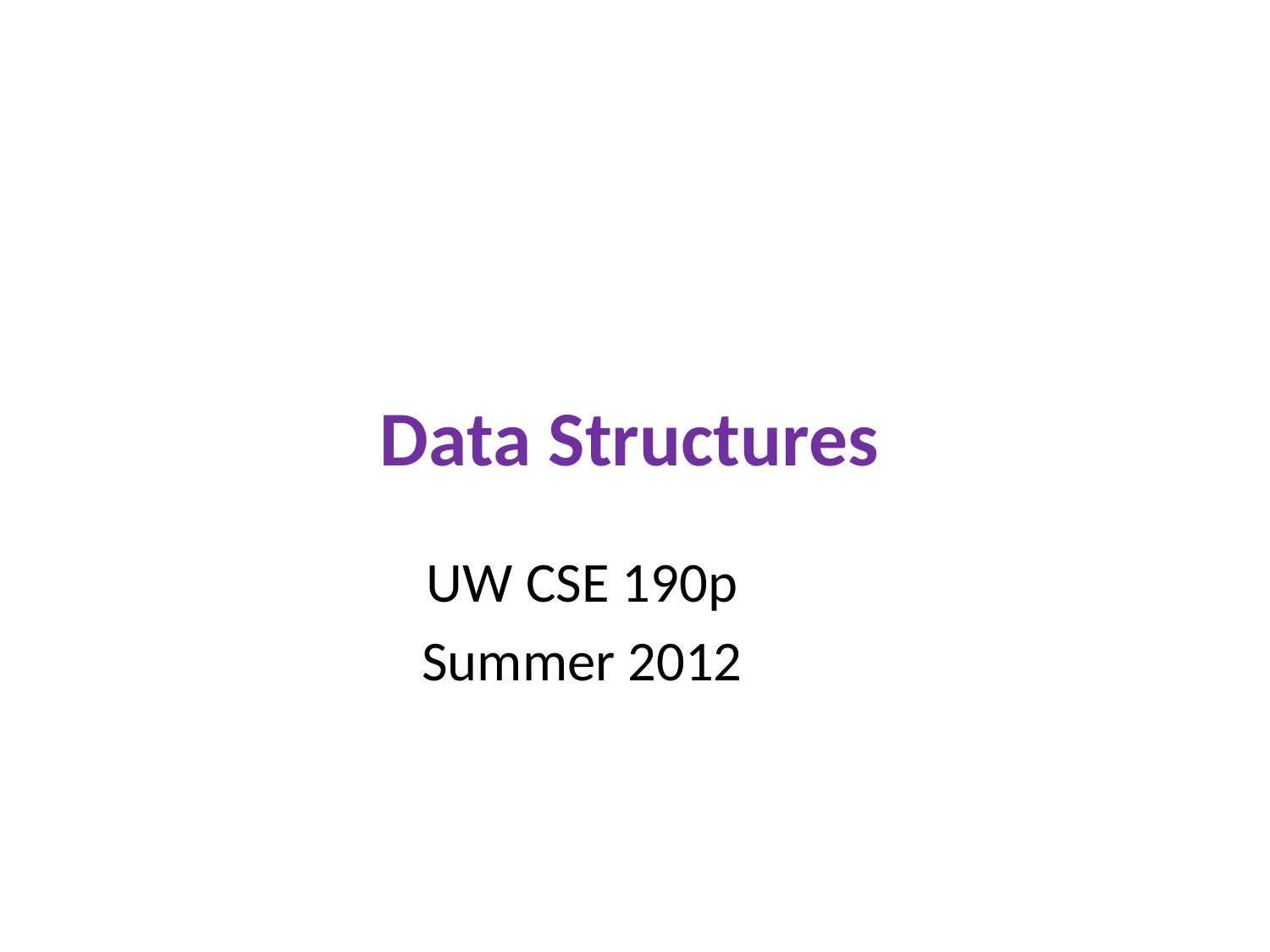

# Data Structures
UW CSE 190p
Summer 2012